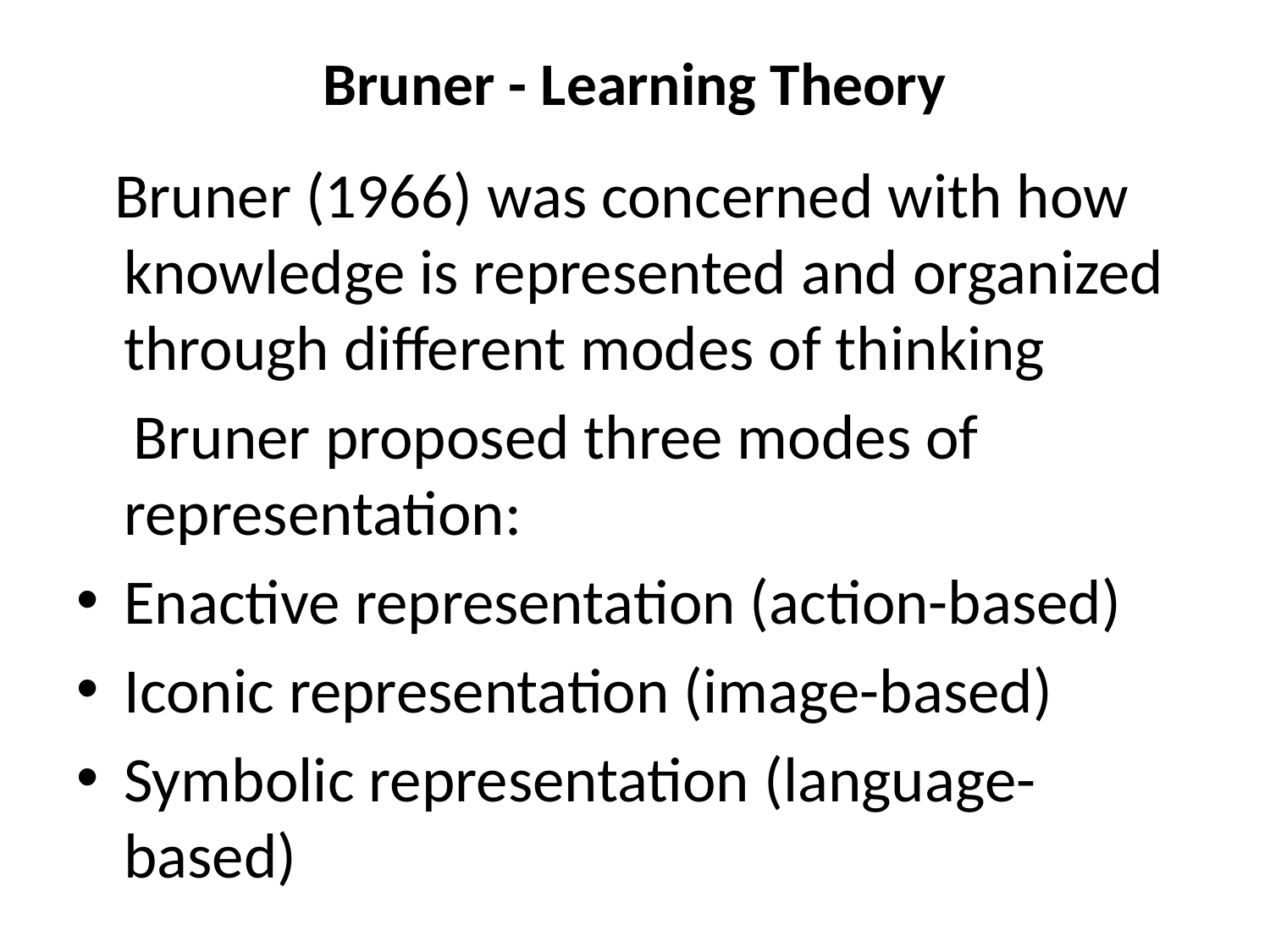

# Bruner - Learning Theory
   Bruner (1966) was concerned with how knowledge is represented and organized through different modes of thinking
    Bruner proposed three modes of representation:
Enactive representation (action-based)
Iconic representation (image-based)
Symbolic representation (language-based)